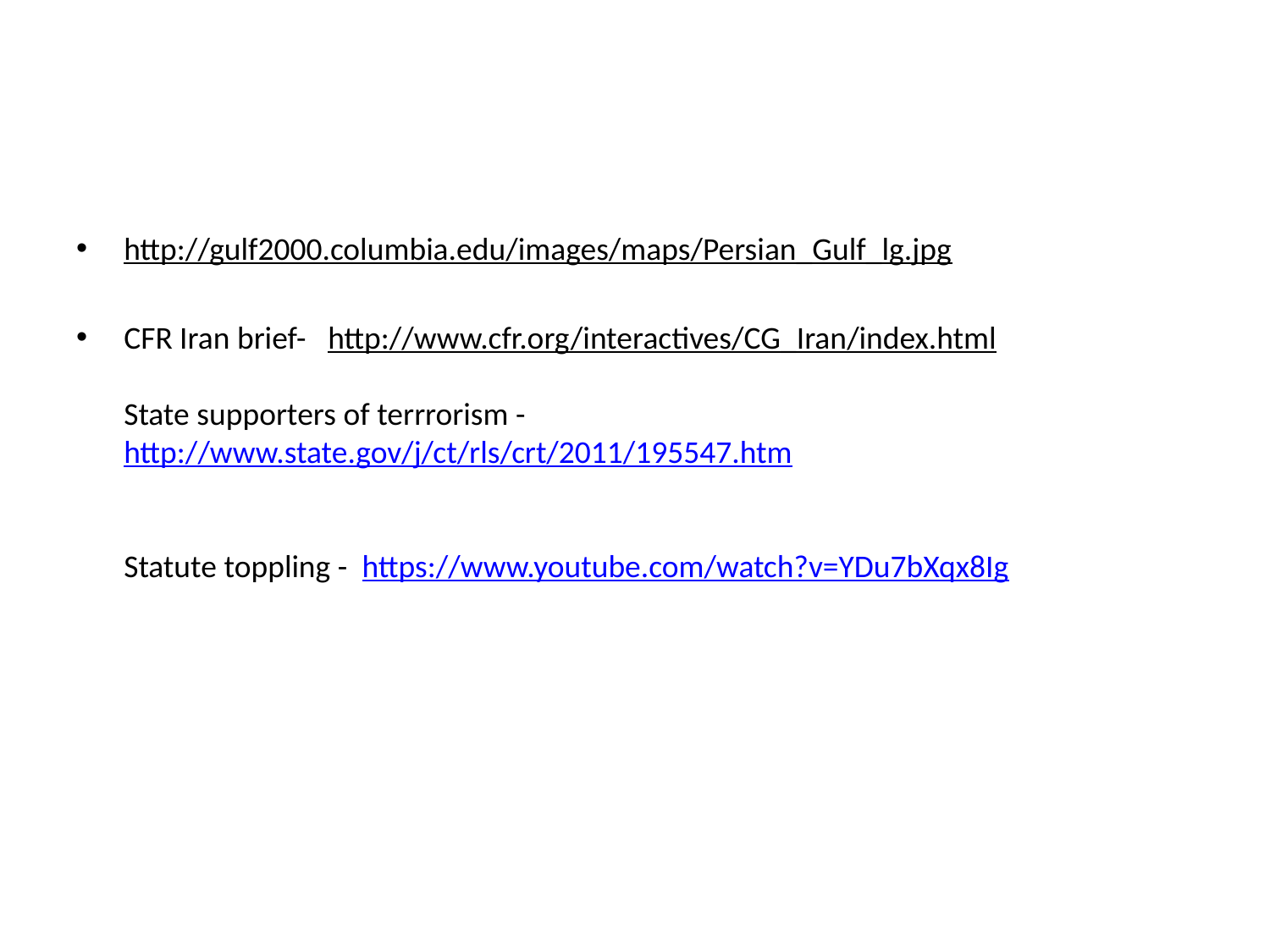

#
http://gulf2000.columbia.edu/images/maps/Persian_Gulf_lg.jpg

CFR Iran brief-   http://www.cfr.org/interactives/CG_Iran/index.html
State supporters of terrrorism - http://www.state.gov/j/ct/rls/crt/2011/195547.htm
Statute toppling -  https://www.youtube.com/watch?v=YDu7bXqx8Ig